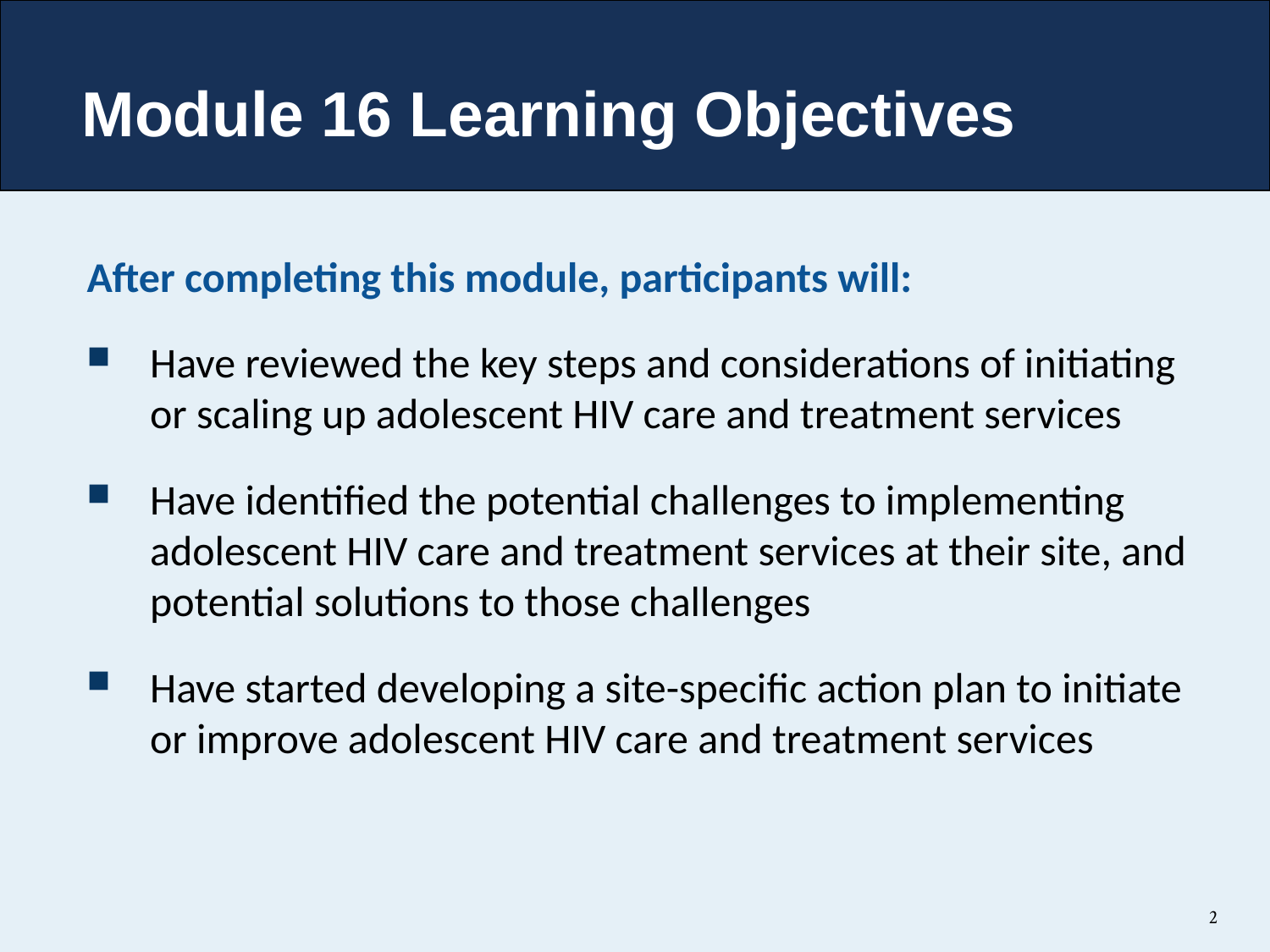

# Module 16 Learning Objectives
After completing this module, participants will:
Have reviewed the key steps and considerations of initiating or scaling up adolescent HIV care and treatment services
Have identified the potential challenges to implementing adolescent HIV care and treatment services at their site, and potential solutions to those challenges
Have started developing a site-specific action plan to initiate or improve adolescent HIV care and treatment services
2